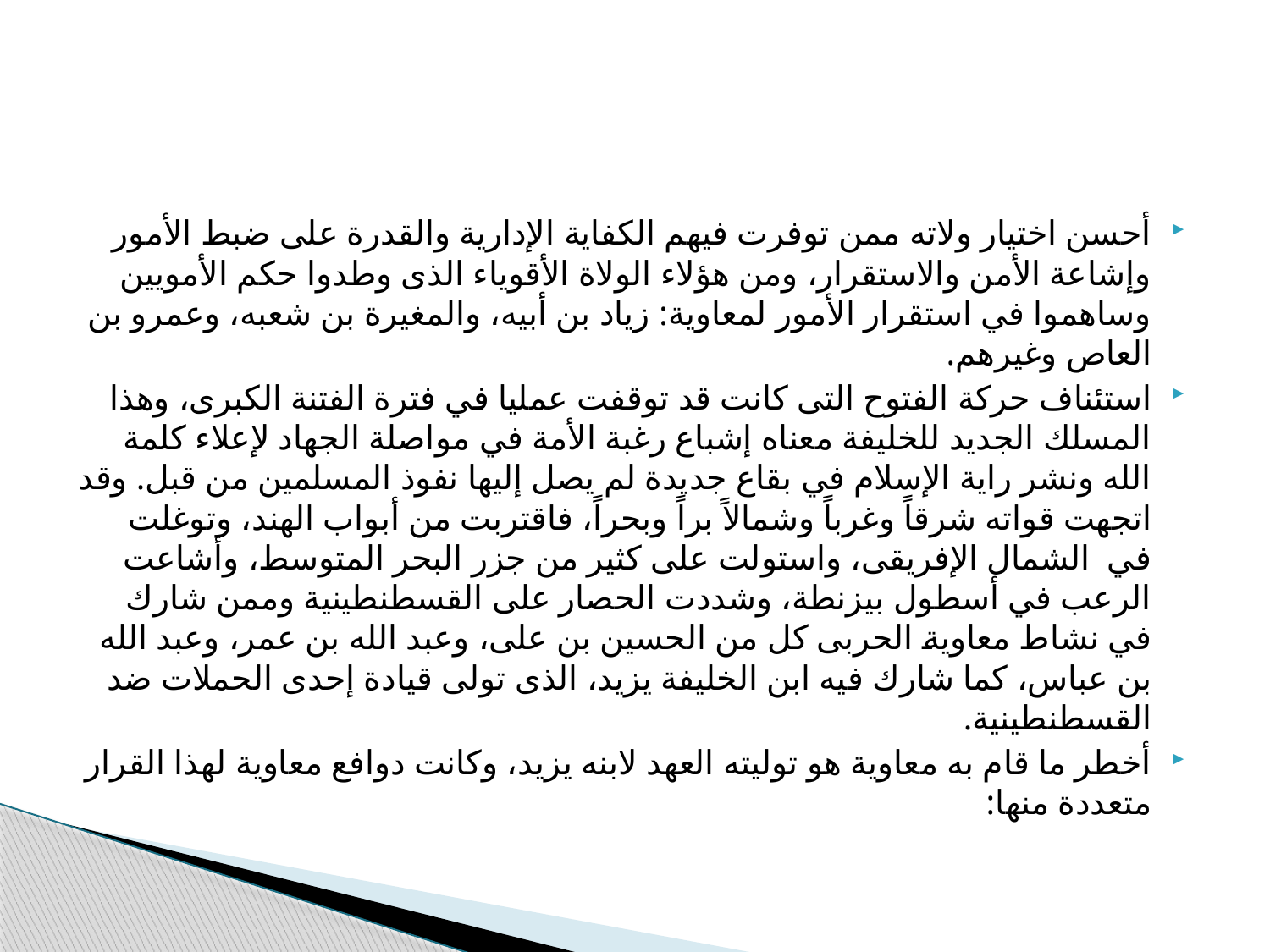

#
أحسن اختيار ولاته ممن توفرت فيهم الكفاية الإدارية والقدرة على ضبط الأمور وإشاعة الأمن والاستقرار، ومن هؤلاء الولاة الأقوياء الذى وطدوا حكم الأمويين وساهموا في استقرار الأمور لمعاوية: زياد بن أبيه، والمغيرة بن شعبه، وعمرو بن العاص وغيرهم.
استئناف حركة الفتوح التى كانت قد توقفت عمليا في فترة الفتنة الكبرى، وهذا المسلك الجديد للخليفة معناه إشباع رغبة الأمة في مواصلة الجهاد لإعلاء كلمة الله ونشر راية الإسلام في بقاع جديدة لم يصل إليها نفوذ المسلمين من قبل. وقد اتجهت قواته شرقاً وغرباً وشمالاً براً وبحراً، فاقتربت من أبواب الهند، وتوغلت في  الشمال الإفريقى، واستولت على كثير من جزر البحر المتوسط، وأشاعت الرعب في أسطول بيزنطة، وشددت الحصار على القسطنطينية وممن شارك في نشاط معاوية الحربى كل من الحسين بن على، وعبد الله بن عمر، وعبد الله بن عباس، كما شارك فيه ابن الخليفة يزيد، الذى تولى قيادة إحدى الحملات ضد القسطنطينية.
أخطر ما قام به معاوية هو توليته العهد لابنه يزيد، وكانت دوافع معاوية لهذا القرار متعددة منها: